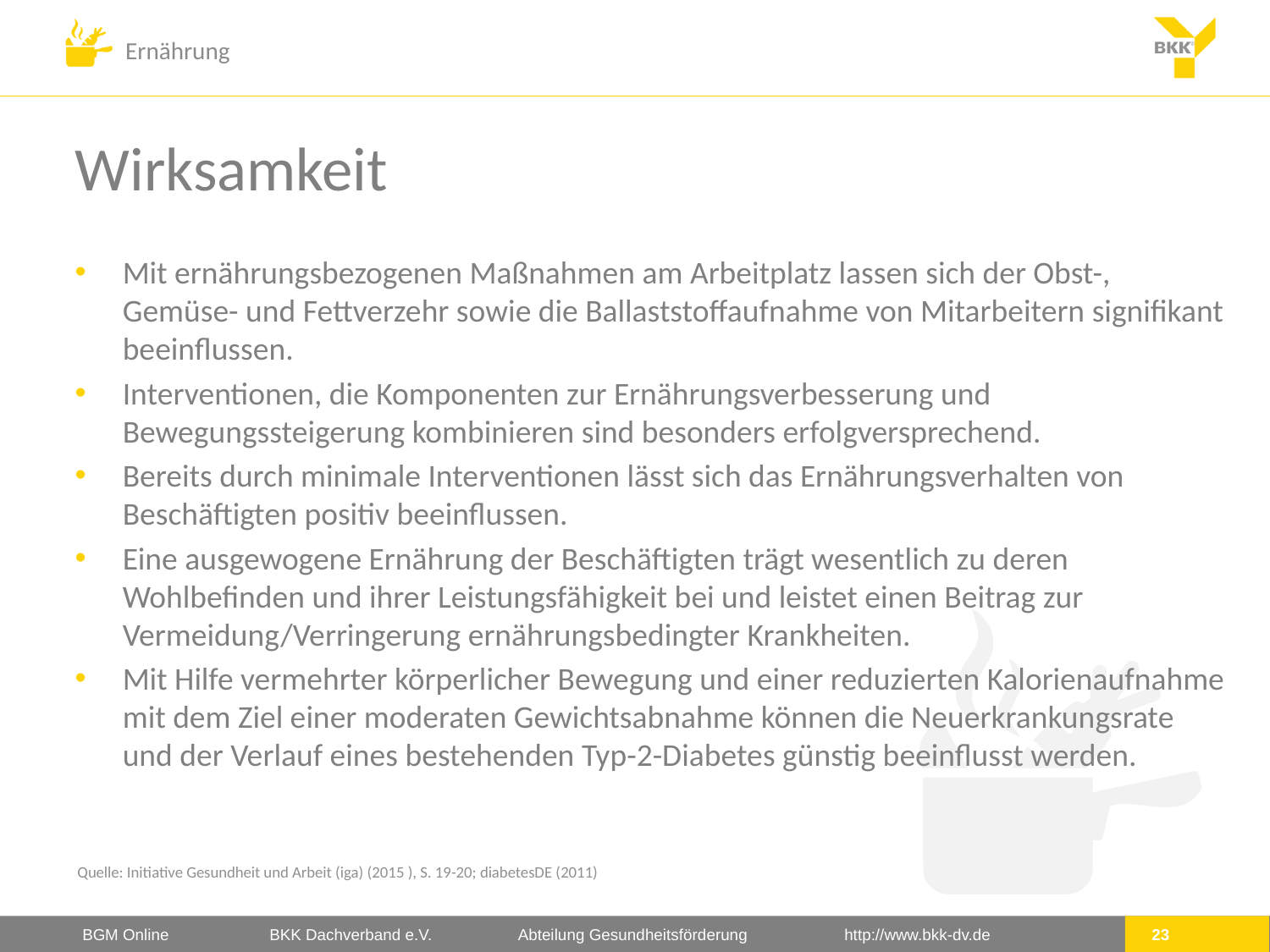

# Wirksamkeit
Mit ernährungsbezogenen Maßnahmen am Arbeitplatz lassen sich der Obst-, Gemüse- und Fettverzehr sowie die Ballaststoffaufnahme von Mitarbeitern signifikant beeinflussen.
Interventionen, die Komponenten zur Ernährungsverbesserung und Bewegungssteigerung kombinieren sind besonders erfolgversprechend.
Bereits durch minimale Interventionen lässt sich das Ernährungsverhalten von Beschäftigten positiv beeinflussen.
Eine ausgewogene Ernährung der Beschäftigten trägt wesentlich zu deren Wohlbefinden und ihrer Leistungsfähigkeit bei und leistet einen Beitrag zur Vermeidung/Verringerung ernährungsbedingter Krankheiten.
Mit Hilfe vermehrter körperlicher Bewegung und einer reduzierten Kalorienaufnahme mit dem Ziel einer moderaten Gewichtsabnahme können die Neuerkrankungsrate und der Verlauf eines bestehenden Typ-2-Diabetes günstig beeinflusst werden.
Quelle: Initiative Gesundheit und Arbeit (iga) (2015 ), S. 19-20; diabetesDE (2011)